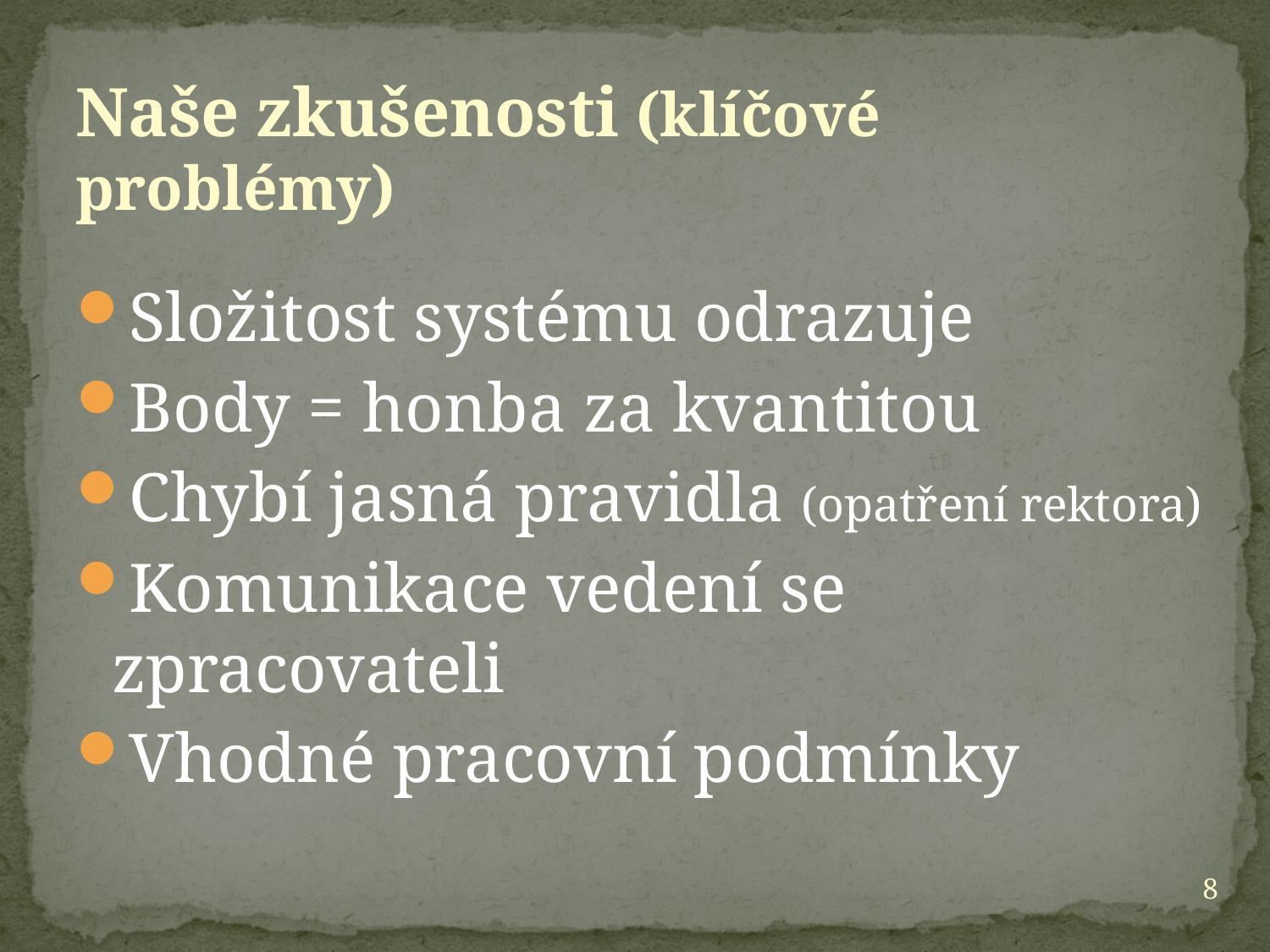

Naše zkušenosti (klíčové problémy)

Složitost systému odrazuje
Body = honba za kvantitou
Chybí jasná pravidla (opatření rektora)
Komunikace vedení se zpracovateli
Vhodné pracovní podmínky
8